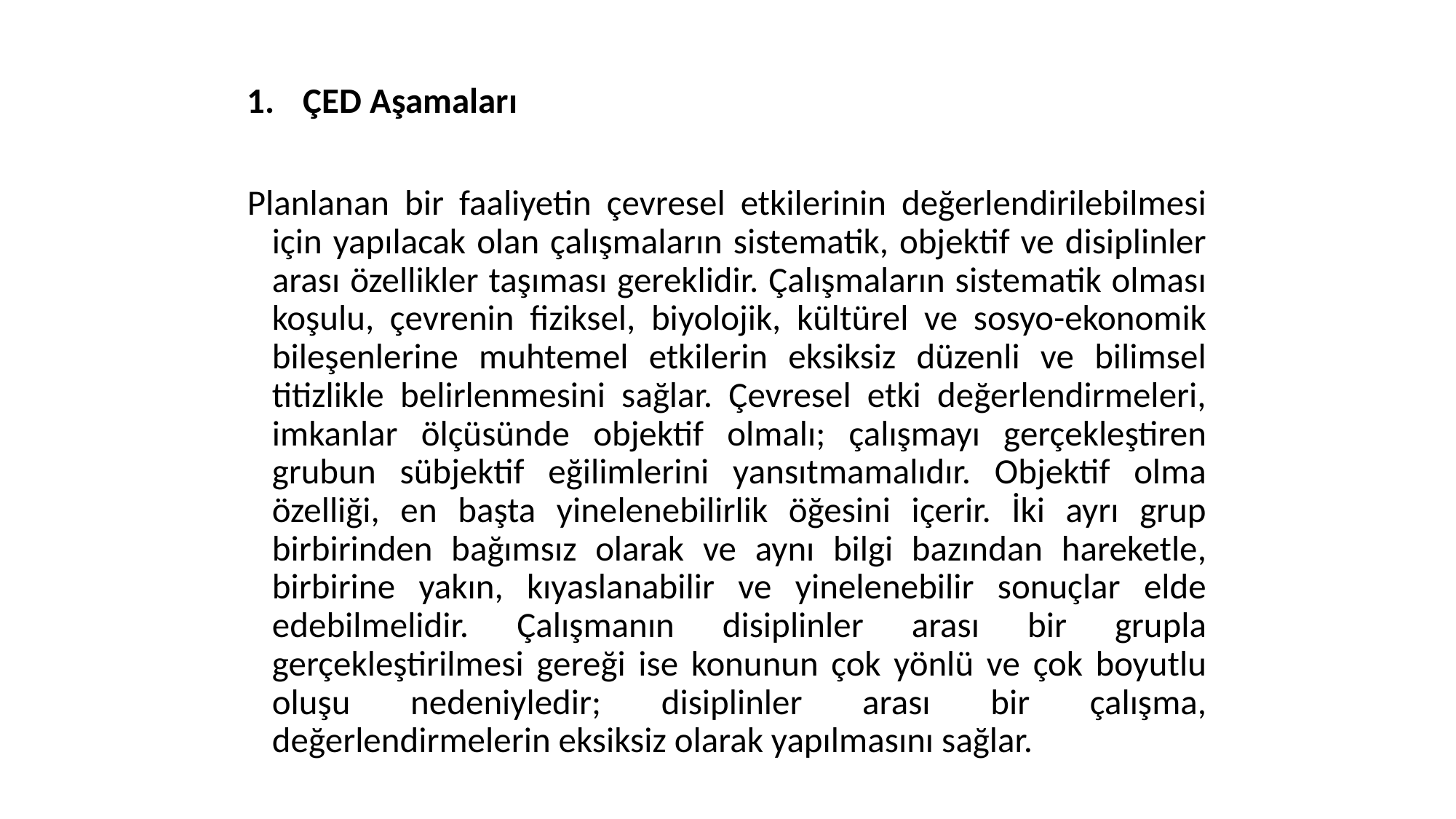

ÇED Aşamaları

Planlanan bir faaliyetin çevresel etkilerinin değerlendirilebilmesi için yapılacak olan çalışmaların sistematik, objektif ve disiplinler arası özellikler taşıması gereklidir. Çalışmaların sistematik olması koşulu, çevrenin fiziksel, biyolojik, kültürel ve sosyo-ekonomik bileşenlerine muhtemel etkilerin eksiksiz düzenli ve bilimsel titizlikle belirlenmesini sağlar. Çevresel etki değerlendirmeleri, imkanlar ölçüsünde objektif olmalı; çalışmayı gerçekleştiren grubun sübjektif eğilimlerini yansıtmamalıdır. Objektif olma özelliği, en başta yinelenebilirlik öğesini içerir. İki ayrı grup birbirinden bağımsız olarak ve aynı bilgi bazından hareketle, birbirine yakın, kıyaslanabilir ve yinelenebilir sonuçlar elde edebilmelidir. Çalışmanın disiplinler arası bir grupla gerçekleştirilmesi gereği ise konunun çok yönlü ve çok boyutlu oluşu nedeniyledir; disiplinler arası bir çalışma, değerlendirmelerin eksiksiz olarak yapılmasını sağlar.